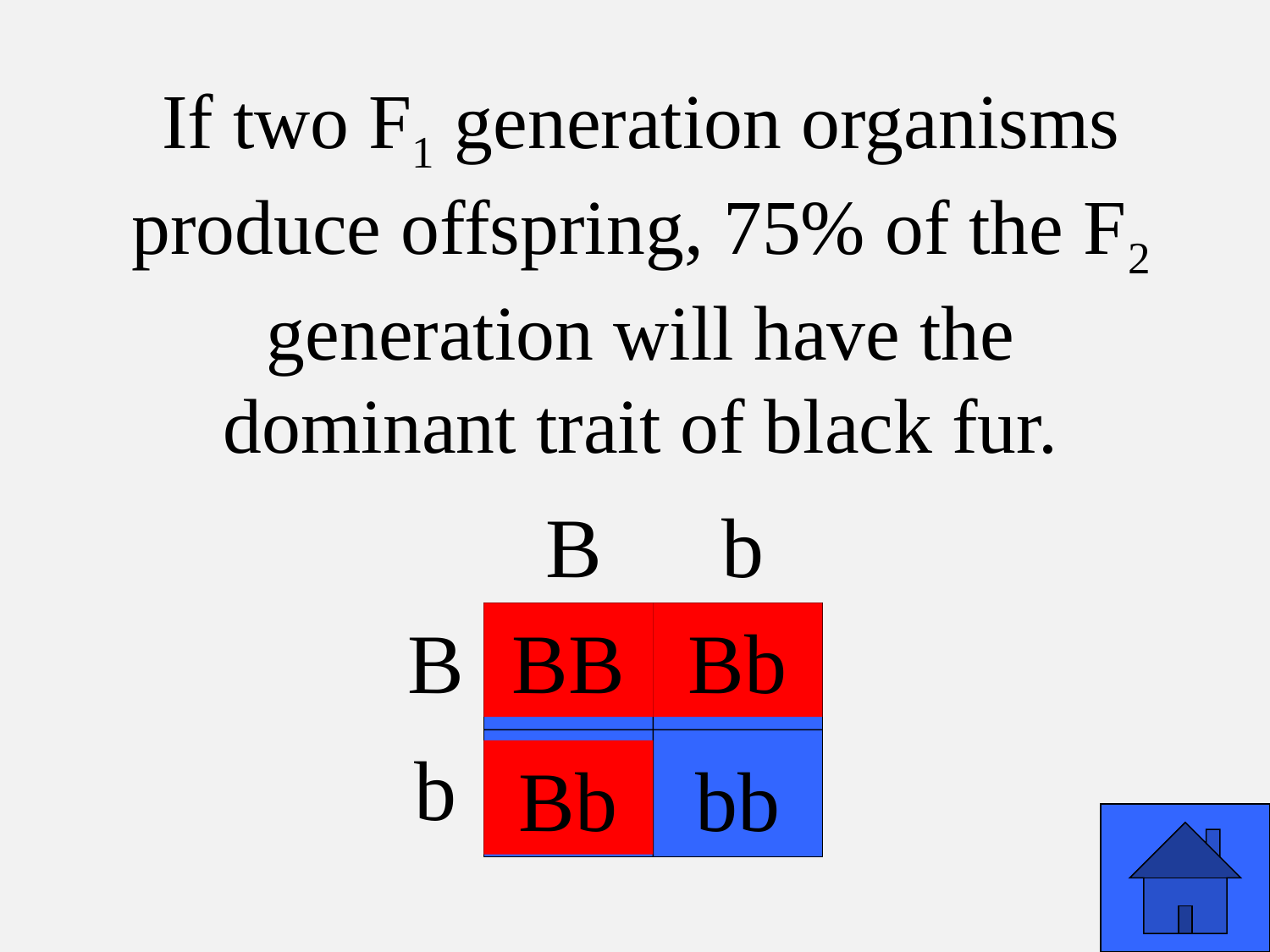

# If two F1 generation organisms produce offspring, 75% of the F2 generation will have the dominant trait of black fur.
B
b
B

BB

Bb
b

Bb
bb